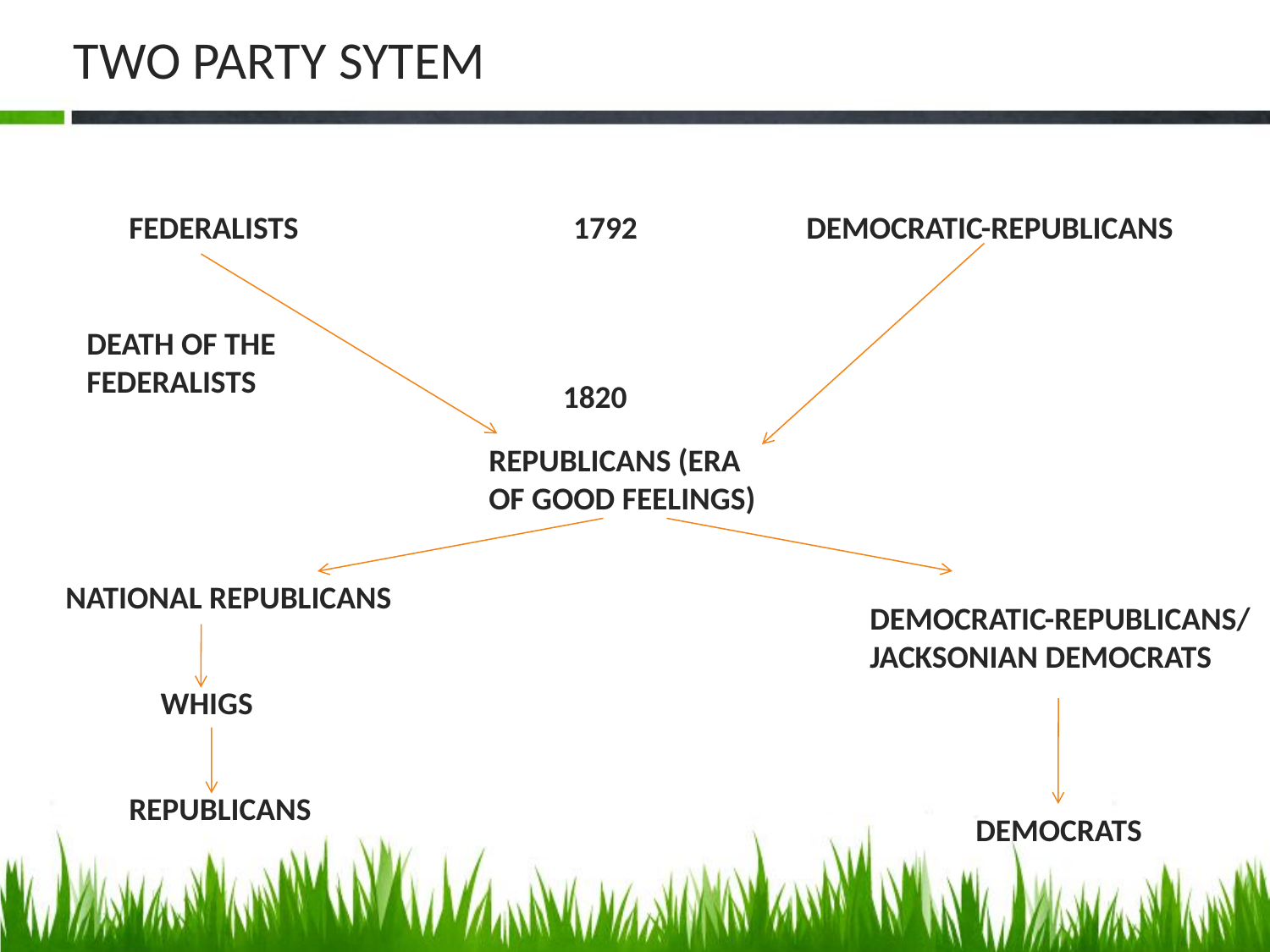

# TWO PARTY SYTEM
FEDERALISTS
1792
DEMOCRATIC-REPUBLICANS
DEATH OF THE FEDERALISTS
1820
REPUBLICANS (ERA OF GOOD FEELINGS)
NATIONAL REPUBLICANS
DEMOCRATIC-REPUBLICANS/ JACKSONIAN DEMOCRATS
WHIGS
REPUBLICANS
DEMOCRATS